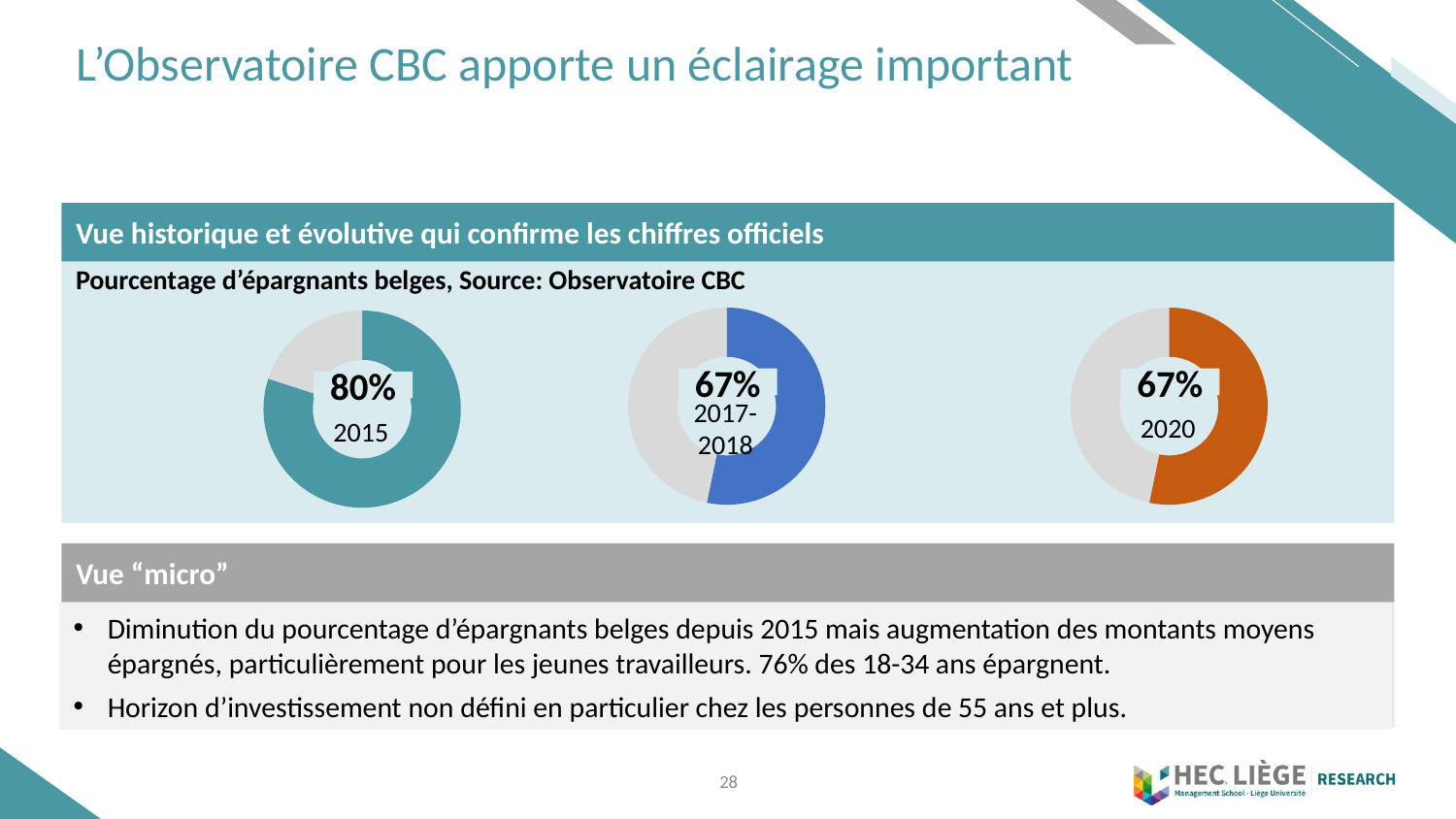

# L’Observatoire CBC apporte un éclairage important

Vue historique et évolutive qui confirme les chiffres officiels
Pourcentage d’épargnants belges, Source: Observatoire CBC

### Chart

| Category | Sales |
|---|---|
| 1st Qtr | 66.0 |
| 2nd Qtr | 58.0 |

### Chart

| Category | Sales |
|---|---|
| 1st Qtr | 66.0 |
| 2nd Qtr | 58.0 |

### Chart

| Category | Sales |
|---|---|
| 1st Qtr | 80.0 |
| 2nd Qtr | 20.0 |
67%
67%
80%
2017-2018
2020
2015
Vue “micro”

Diminution du pourcentage d’épargnants belges depuis 2015 mais augmentation des montants moyens épargnés, particulièrement pour les jeunes travailleurs. 76% des 18-34 ans épargnent.
Horizon d’investissement non défini en particulier chez les personnes de 55 ans et plus.
28